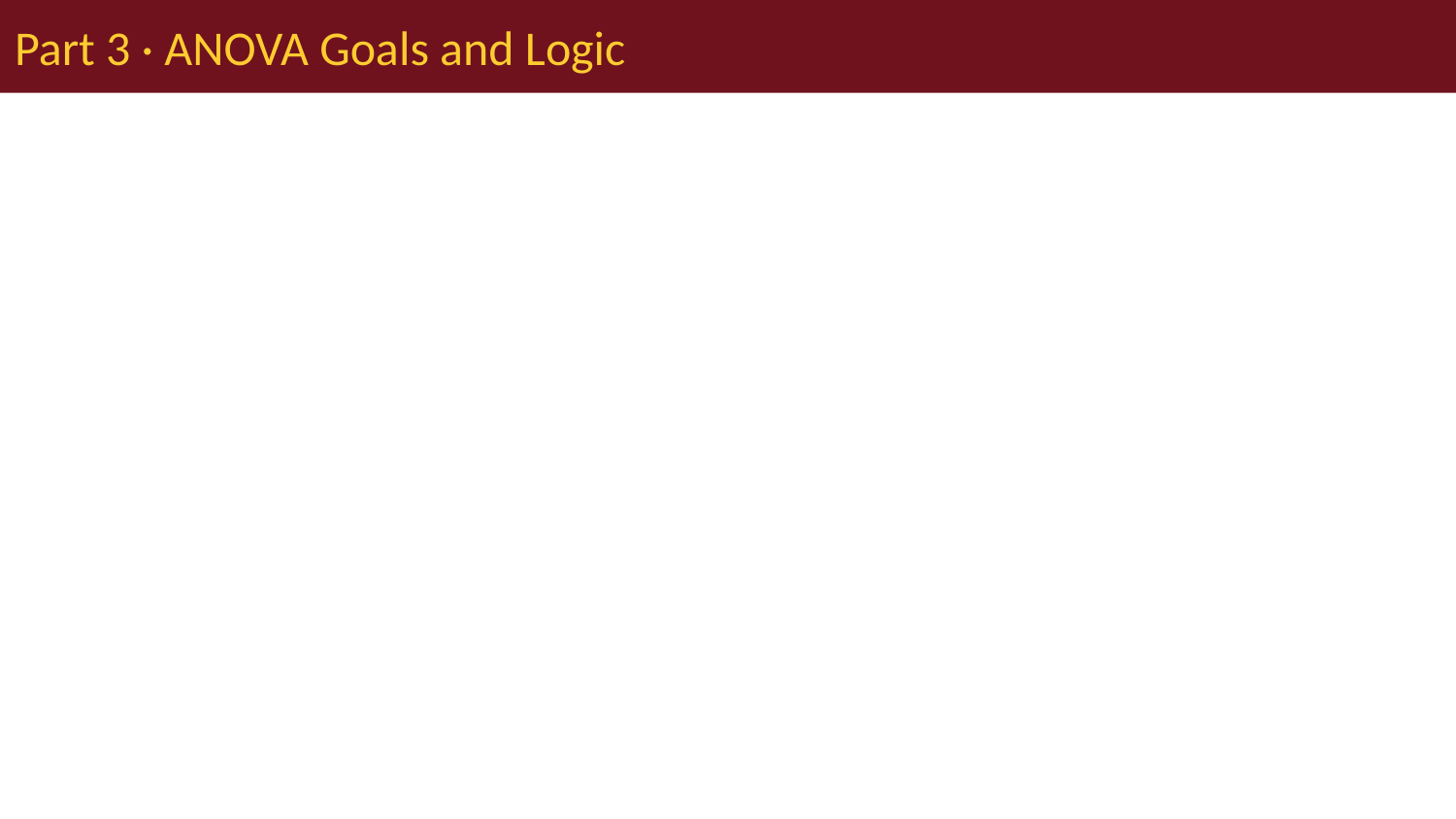

# Part 3 · ANOVA Goals and Logic